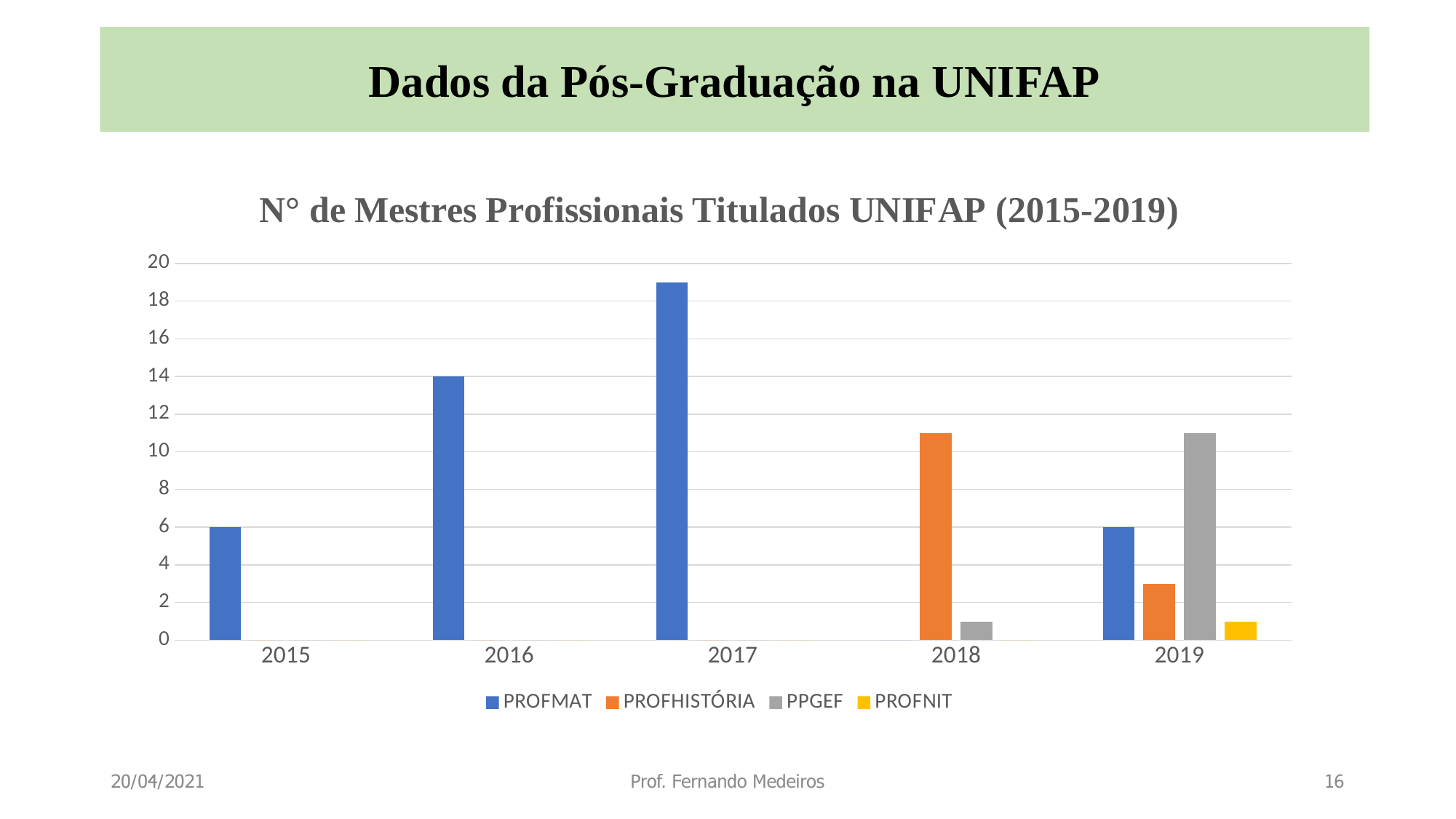

Dados da Pós-Graduação na UNIFAP

### Chart: N° de Mestres Profissionais Titulados UNIFAP (2015-2019)

| Category | PROFMAT | PROFHISTÓRIA | PPGEF | PROFNIT |
|---|---|---|---|---|
| 2015 | 6.0 | 0.0 | 0.0 | 0.0 |
| 2016 | 14.0 | 0.0 | 0.0 | 0.0 |
| 2017 | 19.0 | 0.0 | 0.0 | 0.0 |
| 2018 | 0.0 | 11.0 | 1.0 | 0.0 |
| 2019 | 6.0 | 3.0 | 11.0 | 1.0 |
20/04/2021
Prof. Fernando Medeiros
16